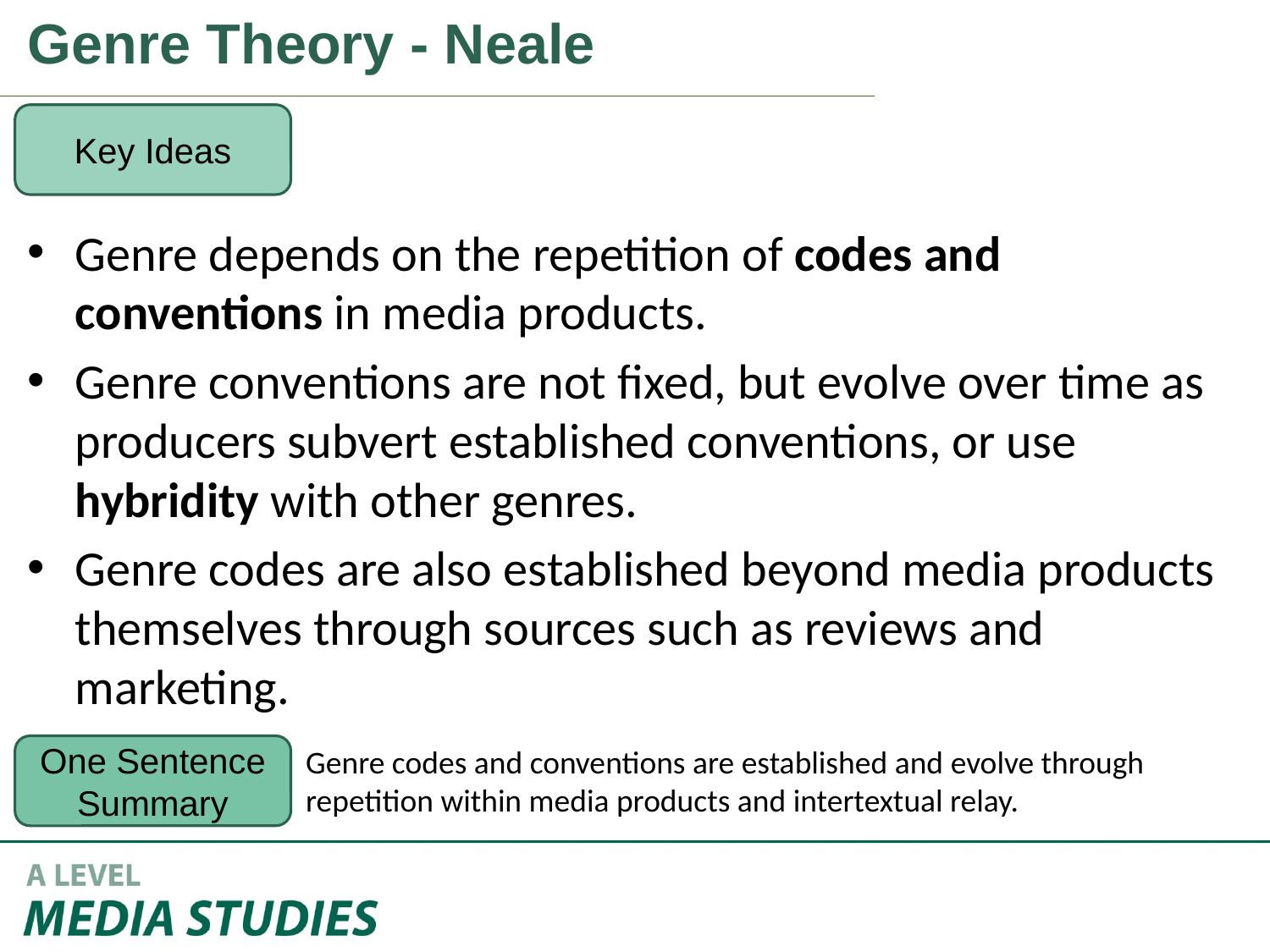

Genre Theory - Neale
Key Ideas

Genre depends on the repetition of codes and conventions in media products.
Genre conventions are not fixed, but evolve over time as producers subvert established conventions, or use hybridity with other genres.
Genre codes are also established beyond media products themselves through sources such as reviews and marketing.
One Sentence Summary
Genre codes and conventions are established and evolve through repetition within media products and intertextual relay.